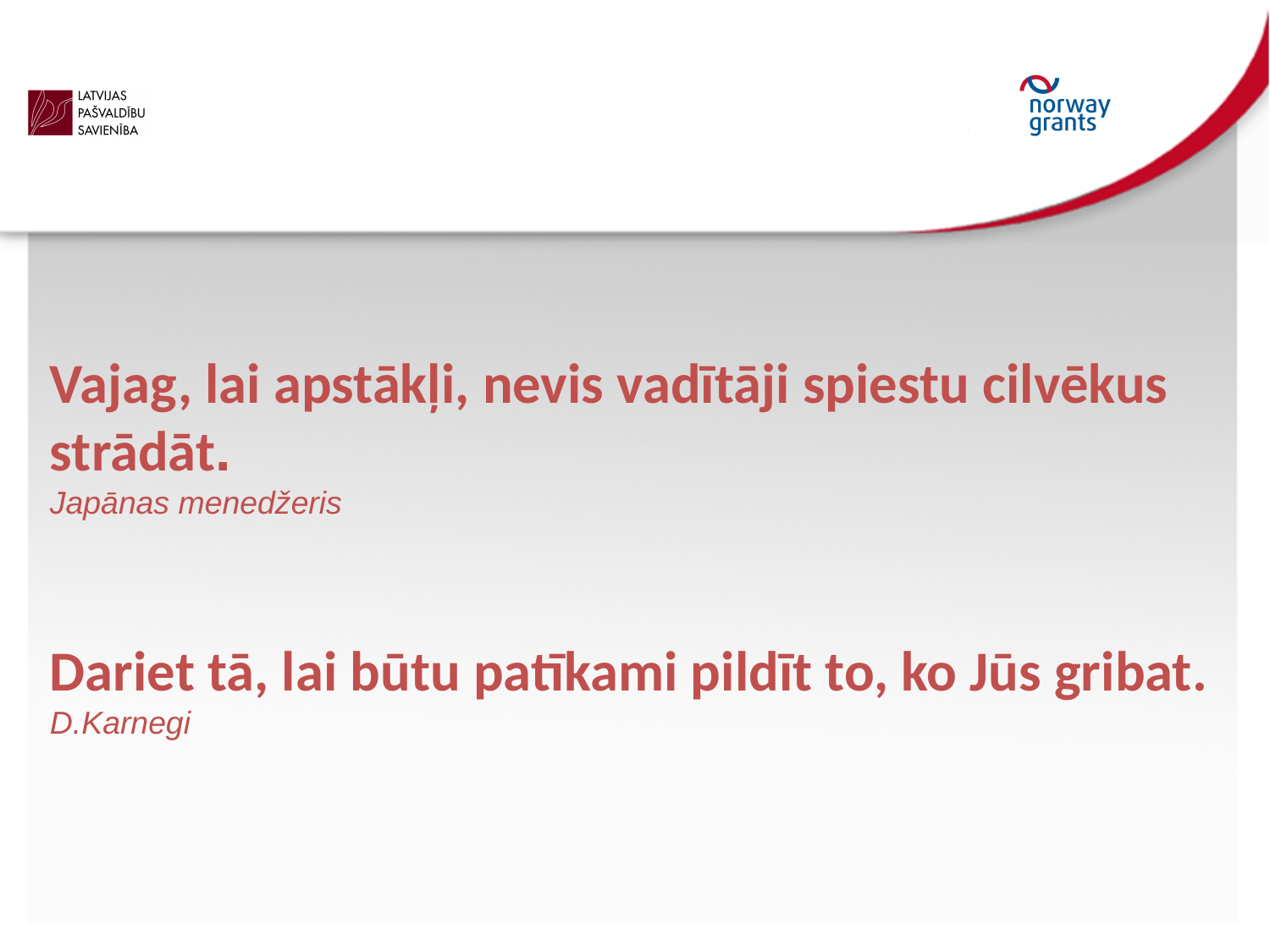

Vajag, lai apstākļi, nevis vadītāji spiestu cilvēkus strādāt.
Japānas menedžeris

Dariet tā, lai būtu patīkami pildīt to, ko Jūs gribat.
D.Karnegi